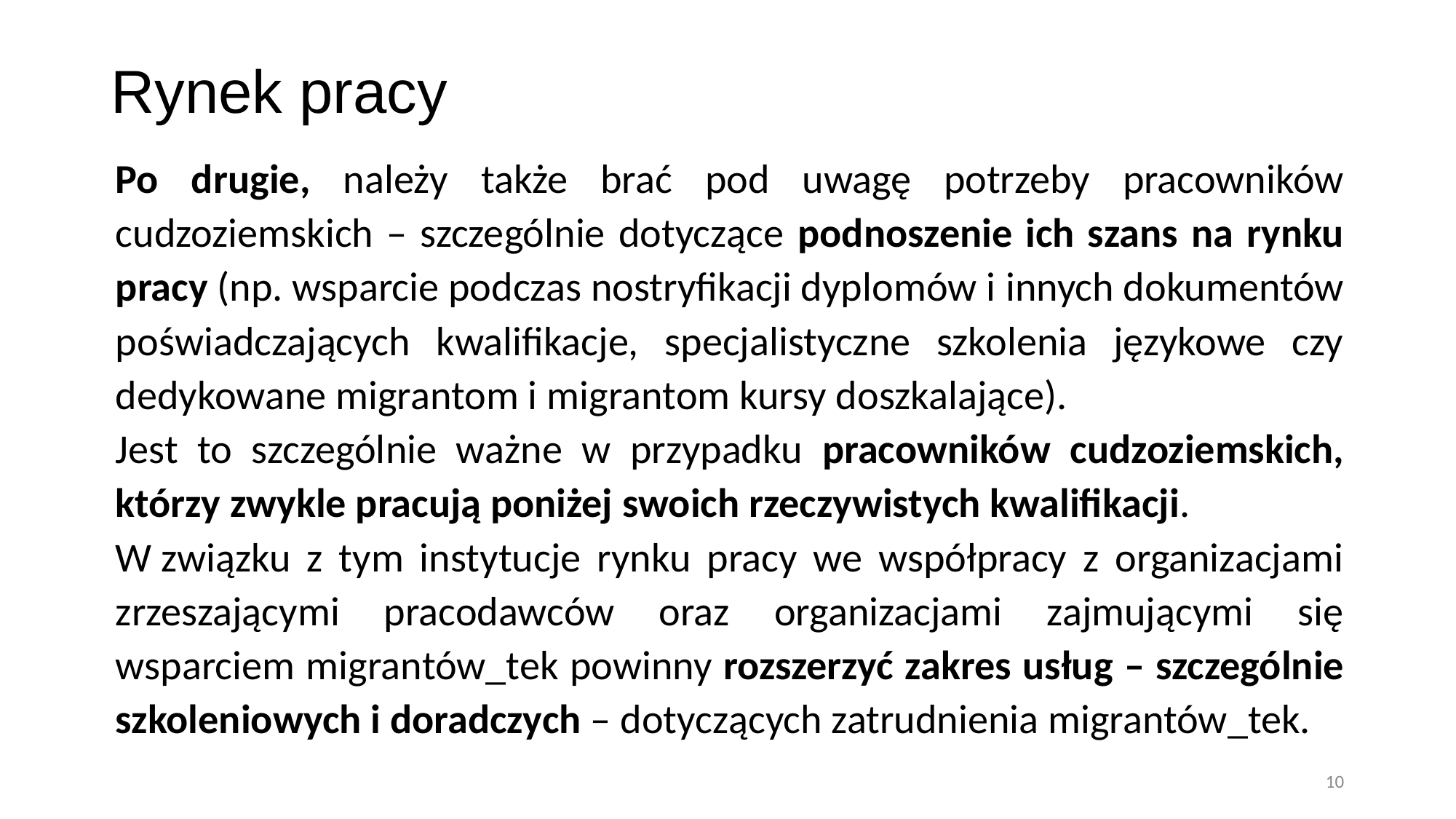

# Rynek pracy
Po drugie, należy także brać pod uwagę potrzeby pracowników cudzoziemskich – szczególnie dotyczące podnoszenie ich szans na rynku pracy (np. wsparcie podczas nostryfikacji dyplomów i innych dokumentów poświadczających kwalifikacje, specjalistyczne szkolenia językowe czy dedykowane migrantom i migrantom kursy doszkalające).
Jest to szczególnie ważne w przypadku pracowników cudzoziemskich, którzy zwykle pracują poniżej swoich rzeczywistych kwalifikacji.
W związku z tym instytucje rynku pracy we współpracy z organizacjami zrzeszającymi pracodawców oraz organizacjami zajmującymi się wsparciem migrantów_tek powinny rozszerzyć zakres usług – szczególnie szkoleniowych i doradczych – dotyczących zatrudnienia migrantów_tek.
10